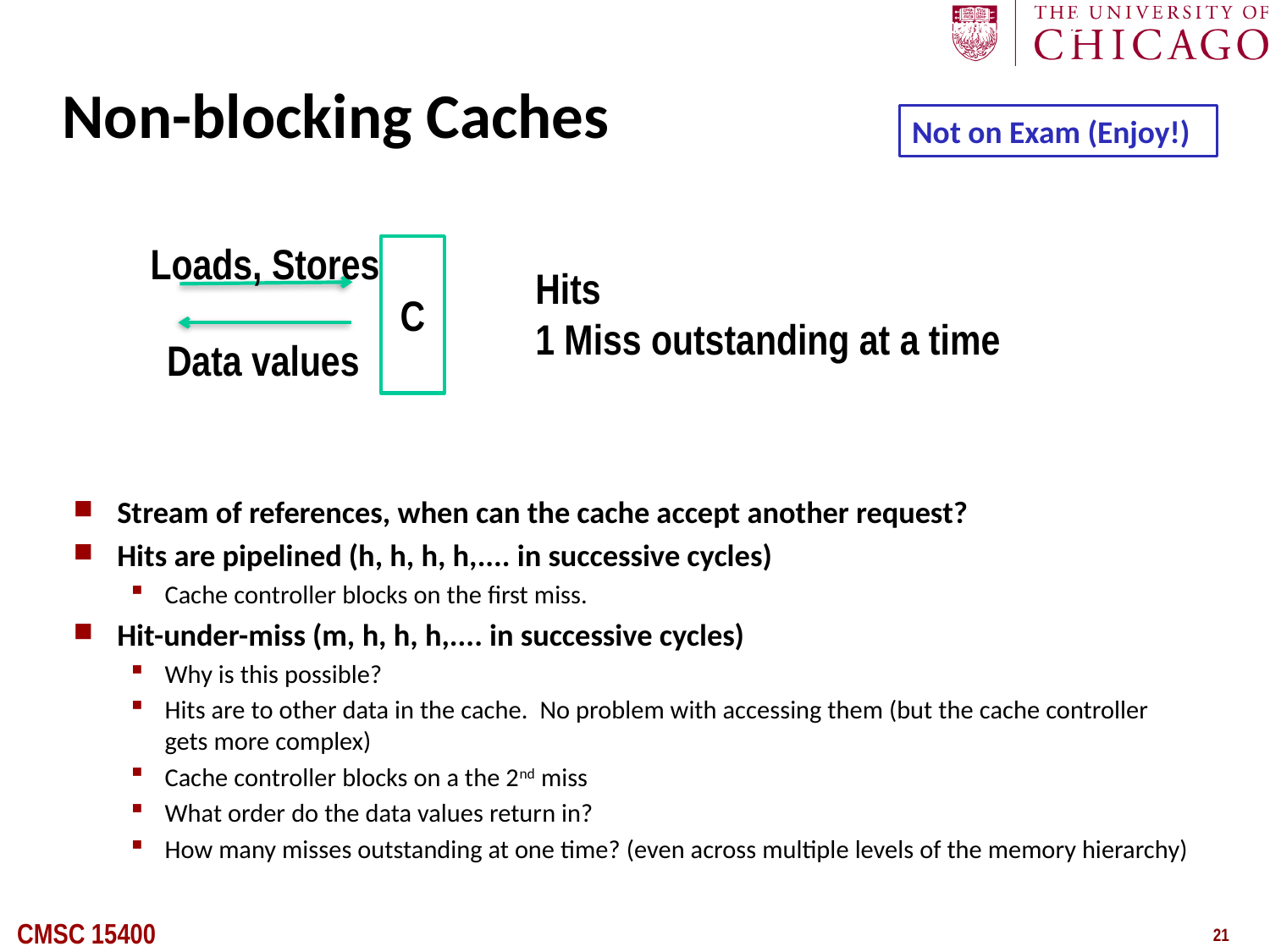

November 18, 2014
Chien CS 222 Autumn 2014
21
# Non-blocking Caches
Not on Exam (Enjoy!)
Loads, Stores
C
Hits
1 Miss outstanding at a time
Data values
Stream of references, when can the cache accept another request?
Hits are pipelined (h, h, h, h,.... in successive cycles)
Cache controller blocks on the first miss.
Hit-under-miss (m, h, h, h,.... in successive cycles)
Why is this possible?
Hits are to other data in the cache.  No problem with accessing them (but the cache controller gets more complex)
Cache controller blocks on a the 2nd miss
What order do the data values return in?
How many misses outstanding at one time? (even across multiple levels of the memory hierarchy)